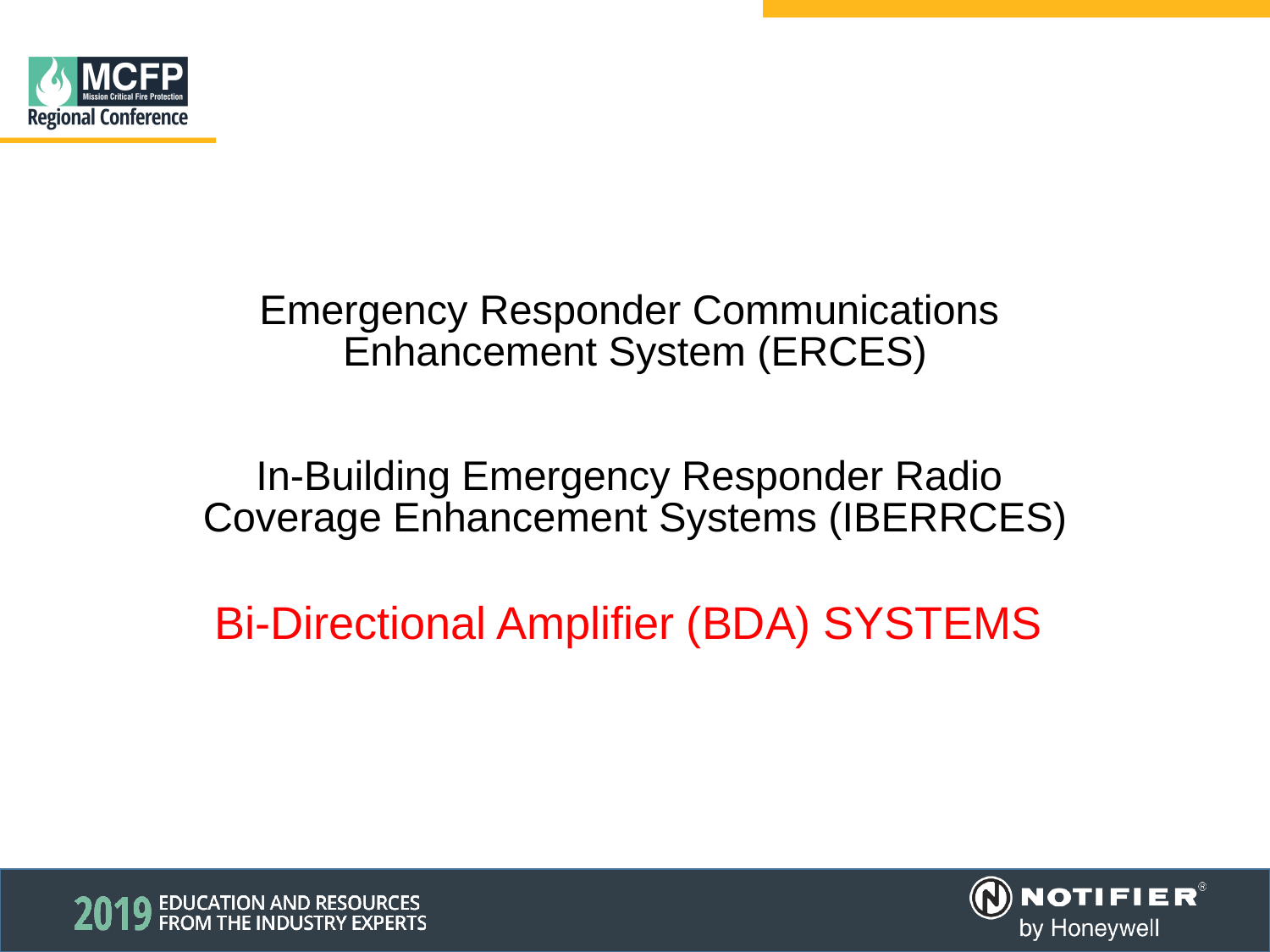

Emergency Responder Communications
Enhancement System (ERCES)
In-Building Emergency Responder Radio
Coverage Enhancement Systems (IBERRCES)
Bi-Directional Amplifier (BDA) SYSTEMS